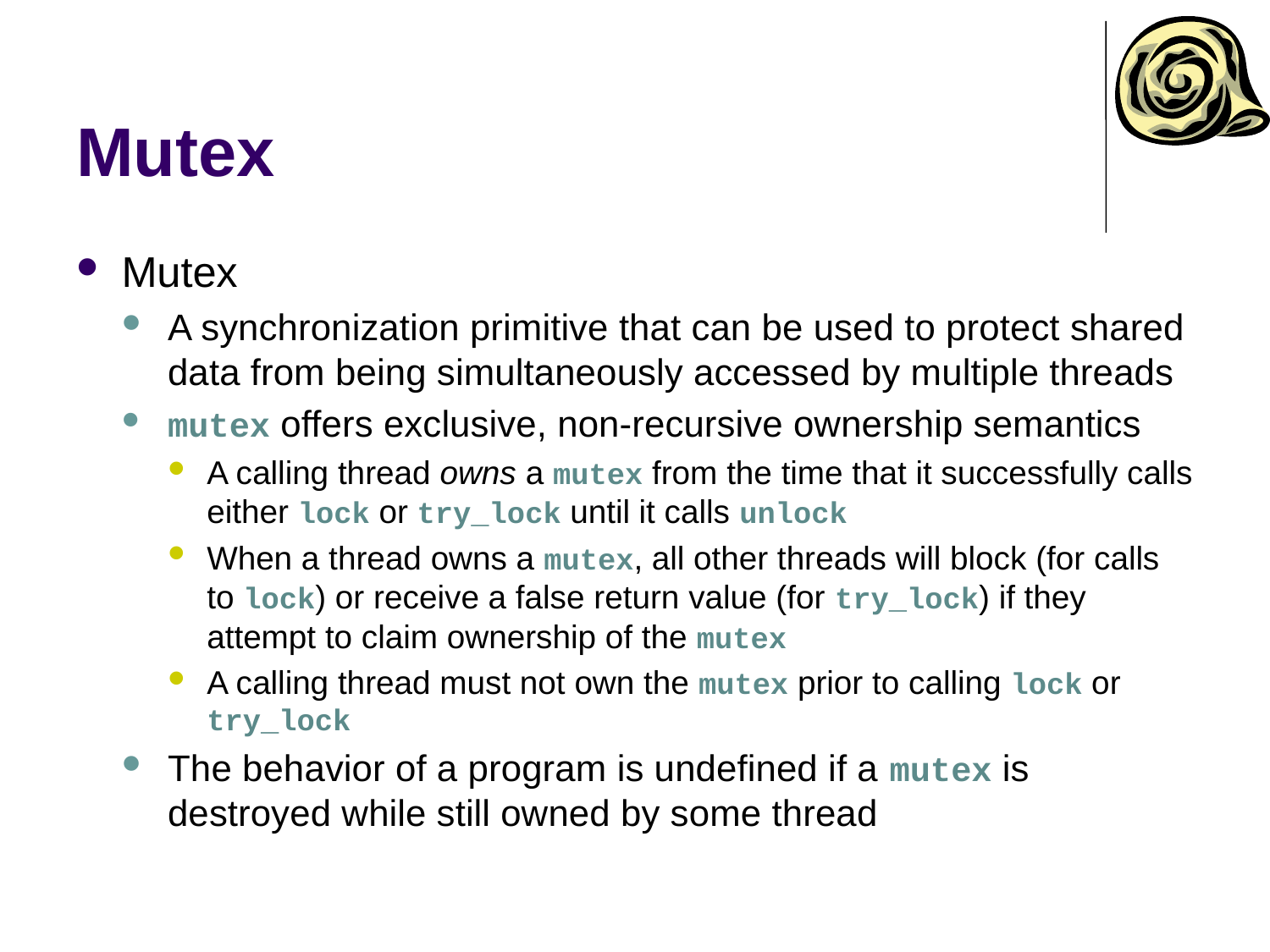

# Mutex
Mutex
A synchronization primitive that can be used to protect shared data from being simultaneously accessed by multiple threads
mutex offers exclusive, non-recursive ownership semantics
A calling thread owns a mutex from the time that it successfully calls either lock or try_lock until it calls unlock
When a thread owns a mutex, all other threads will block (for calls to lock) or receive a false return value (for try_lock) if they attempt to claim ownership of the mutex
A calling thread must not own the mutex prior to calling lock or try_lock
The behavior of a program is undefined if a mutex is destroyed while still owned by some thread